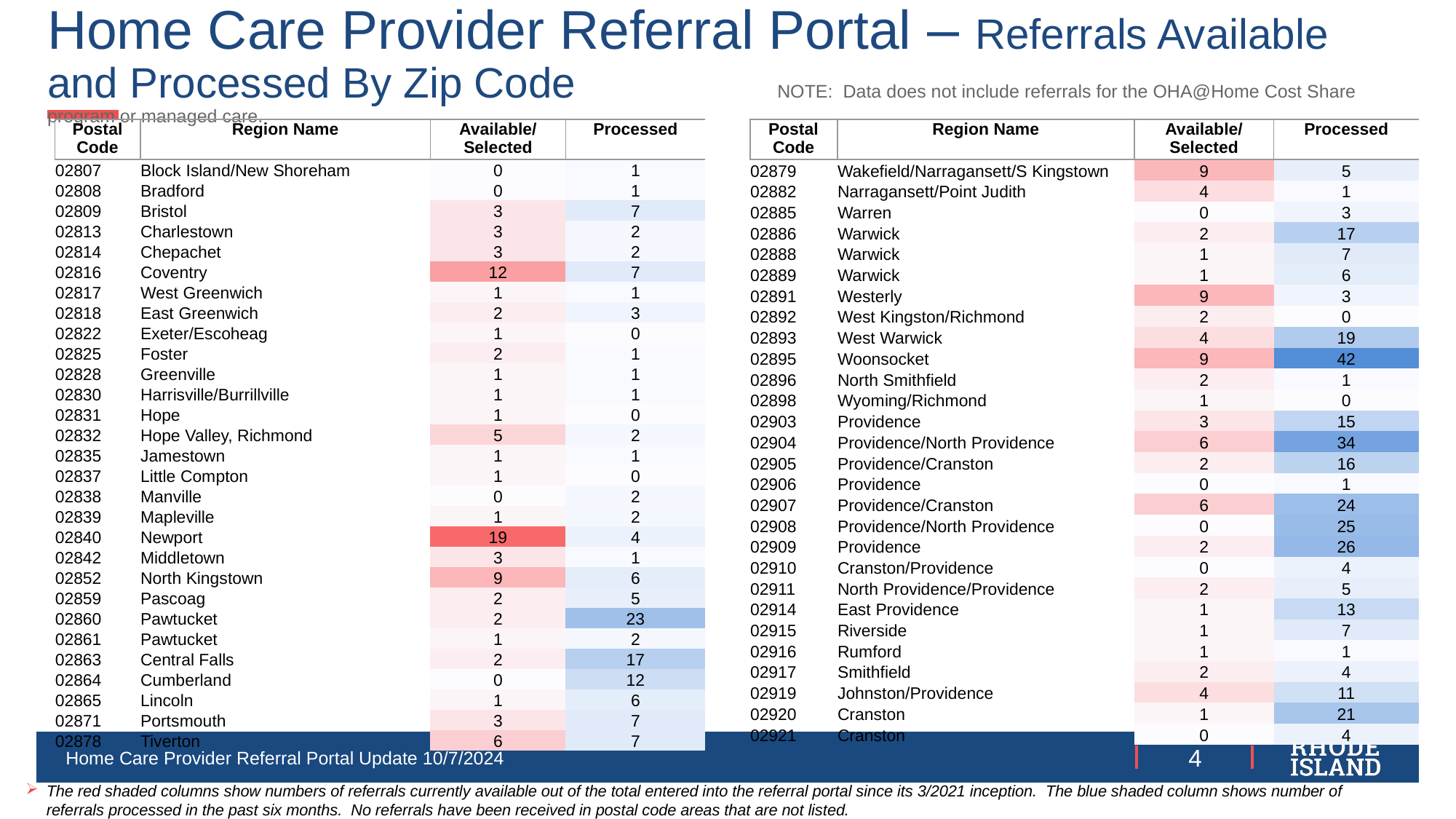

# Home Care Provider Referral Portal – Referrals Available and Processed By Zip Code                 NOTE:  Data does not include referrals for the OHA@Home Cost Share program or managed care.
| Postal Code | Region Name | Available/Selected | Processed |
| --- | --- | --- | --- |
| 02807 | Block Island/New Shoreham | 0 | 1 |
| 02808 | Bradford | 0 | 1 |
| 02809 | Bristol | 3 | 7 |
| 02813 | Charlestown | 3 | 2 |
| 02814 | Chepachet | 3 | 2 |
| 02816 | Coventry | 12 | 7 |
| 02817 | West Greenwich | 1 | 1 |
| 02818 | East Greenwich | 2 | 3 |
| 02822 | Exeter/Escoheag | 1 | 0 |
| 02825 | Foster | 2 | 1 |
| 02828 | Greenville | 1 | 1 |
| 02830 | Harrisville/Burrillville | 1 | 1 |
| 02831 | Hope | 1 | 0 |
| 02832 | Hope Valley, Richmond | 5 | 2 |
| 02835 | Jamestown | 1 | 1 |
| 02837 | Little Compton | 1 | 0 |
| 02838 | Manville | 0 | 2 |
| 02839 | Mapleville | 1 | 2 |
| 02840 | Newport | 19 | 4 |
| 02842 | Middletown | 3 | 1 |
| 02852 | North Kingstown | 9 | 6 |
| 02859 | Pascoag | 2 | 5 |
| 02860 | Pawtucket | 2 | 23 |
| 02861 | Pawtucket | 1 | 2 |
| 02863 | Central Falls | 2 | 17 |
| 02864 | Cumberland | 0 | 12 |
| 02865 | Lincoln | 1 | 6 |
| 02871 | Portsmouth | 3 | 7 |
| 02878 | Tiverton | 6 | 7 |
| Postal Code | Region Name | Available/Selected | Processed |
| --- | --- | --- | --- |
| 02879 | Wakefield/Narragansett/S Kingstown | 9 | 5 |
| 02882 | Narragansett/Point Judith | 4 | 1 |
| 02885 | Warren | 0 | 3 |
| 02886 | Warwick | 2 | 17 |
| 02888 | Warwick | 1 | 7 |
| 02889 | Warwick | 1 | 6 |
| 02891 | Westerly | 9 | 3 |
| 02892 | West Kingston/Richmond | 2 | 0 |
| 02893 | West Warwick | 4 | 19 |
| 02895 | Woonsocket | 9 | 42 |
| 02896 | North Smithfield | 2 | 1 |
| 02898 | Wyoming/Richmond | 1 | 0 |
| 02903 | Providence | 3 | 15 |
| 02904 | Providence/North Providence | 6 | 34 |
| 02905 | Providence/Cranston | 2 | 16 |
| 02906 | Providence | 0 | 1 |
| 02907 | Providence/Cranston | 6 | 24 |
| 02908 | Providence/North Providence | 0 | 25 |
| 02909 | Providence | 2 | 26 |
| 02910 | Cranston/Providence | 0 | 4 |
| 02911 | North Providence/Providence | 2 | 5 |
| 02914 | East Providence | 1 | 13 |
| 02915 | Riverside | 1 | 7 |
| 02916 | Rumford | 1 | 1 |
| 02917 | Smithfield | 2 | 4 |
| 02919 | Johnston/Providence | 4 | 11 |
| 02920 | Cranston | 1 | 21 |
| 02921 | Cranston | 0 | 4 |
Home Care Provider Referral Portal Update 10/7/2024
4
The red shaded columns show numbers of referrals currently available out of the total entered into the referral portal since its 3/2021 inception.  The blue shaded column shows number of referrals processed in the past six months.  No referrals have been received in postal code areas that are not listed.